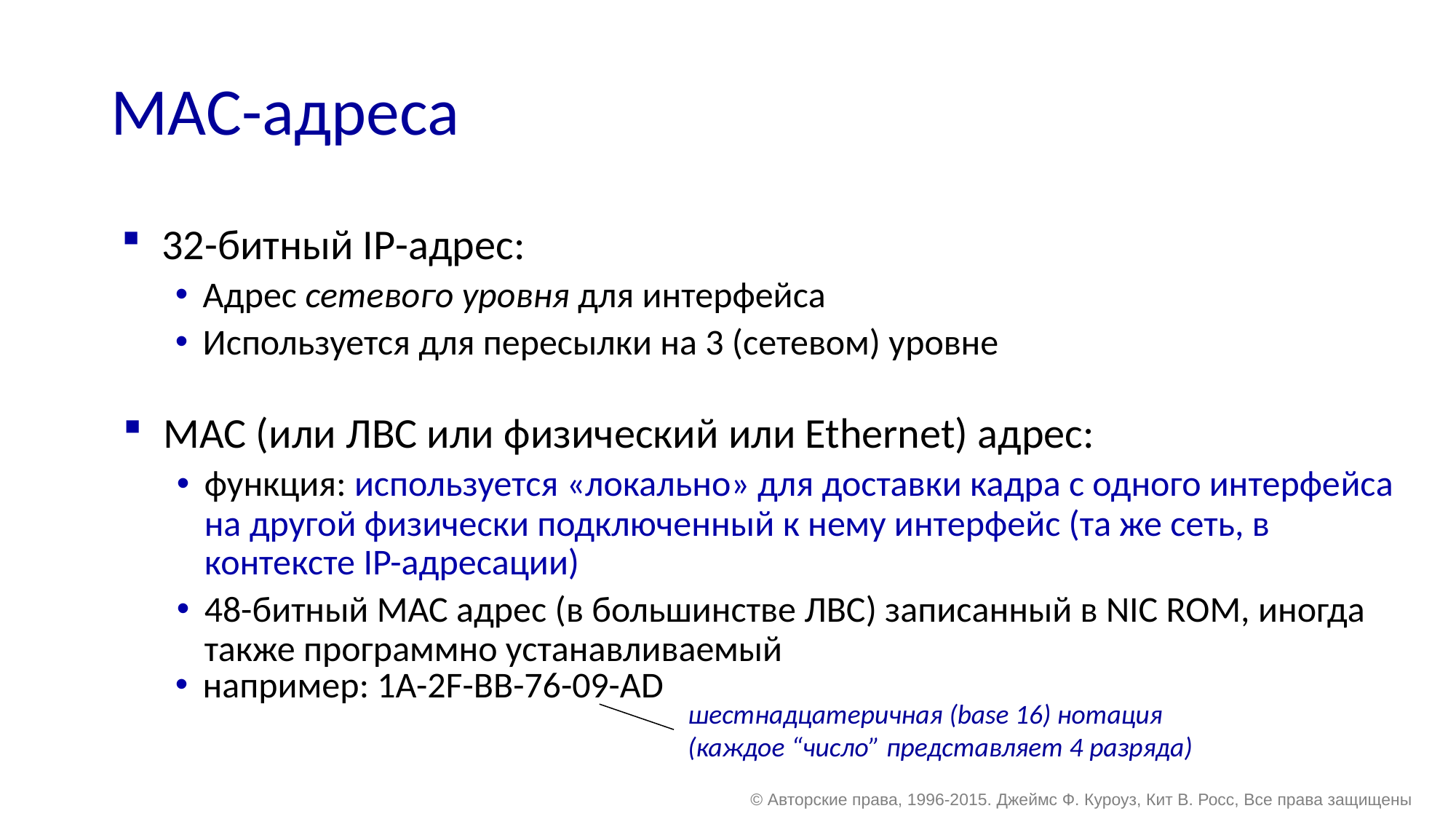

# MAC-адреса
32-битный IP-адрес:
Адрес сетевого уровня для интерфейса
Используется для пересылки на 3 (сетевом) уровне
MAC (или ЛВС или физический или Ethernet) адрес:
функция: используется «локально» для доставки кадра с одного интерфейса на другой физически подключенный к нему интерфейс (та же сеть, в контексте IP-адресации)
48-битный MAC адрес (в большинстве ЛВС) записанный в NIC ROM, иногда также программно устанавливаемый

например: 1A-2F-BB-76-09-AD

шестнадцатеричная (base 16) нотация
(каждое “число” представляет 4 разряда)

© Авторские права, 1996-2015. Джеймс Ф. Куроуз, Кит В. Росс, Все права защищены